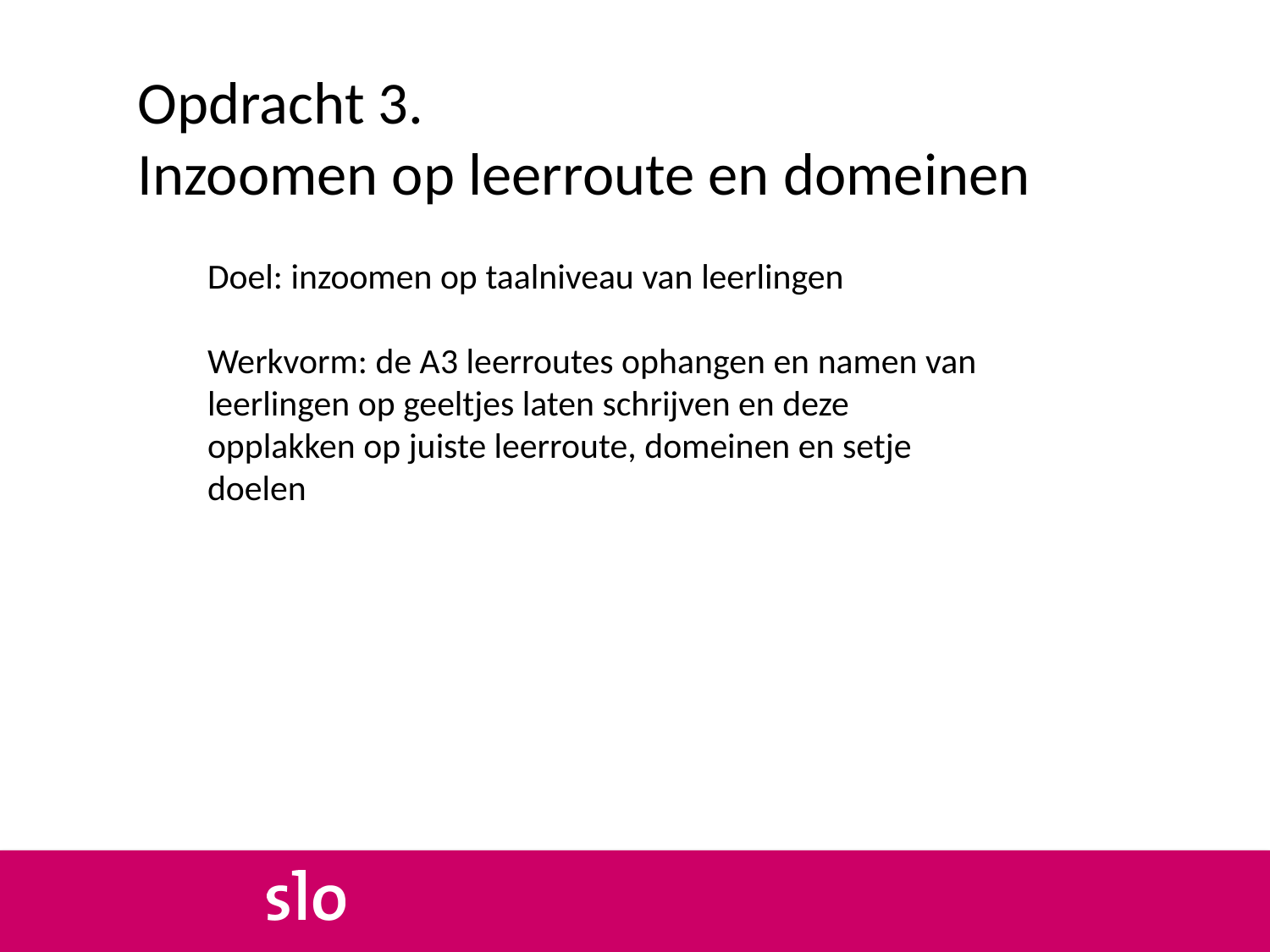

# Opdracht 3. Inzoomen op leerroute en domeinen
Doel: inzoomen op taalniveau van leerlingen

Werkvorm: de A3 leerroutes ophangen en namen van leerlingen op geeltjes laten schrijven en deze opplakken op juiste leerroute, domeinen en setje doelen